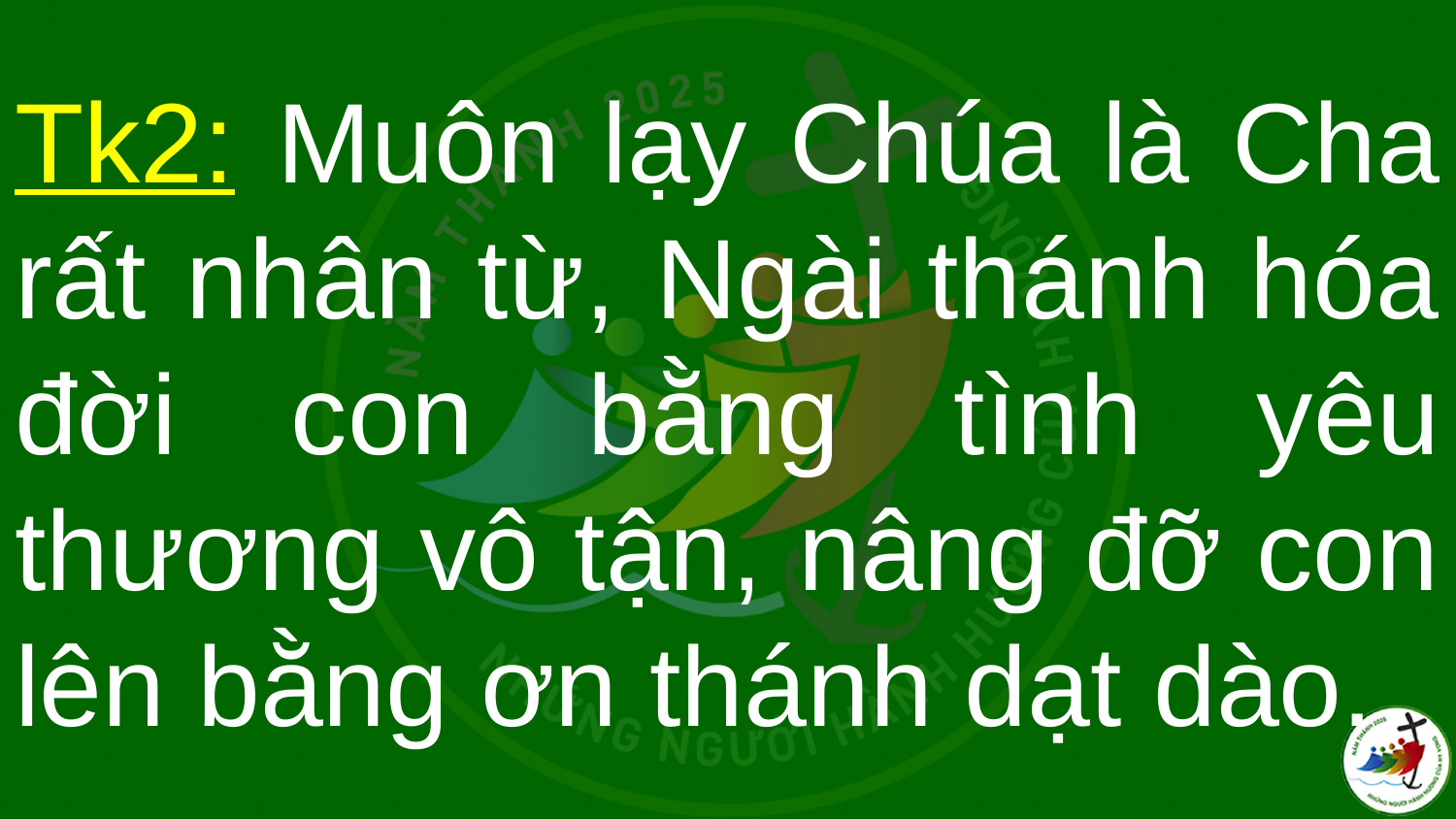

# Tk2: Muôn lạy Chúa là Cha rất nhân từ, Ngài thánh hóa đời con bằng tình yêu thương vô tận, nâng đỡ con lên bằng ơn thánh dạt dào.